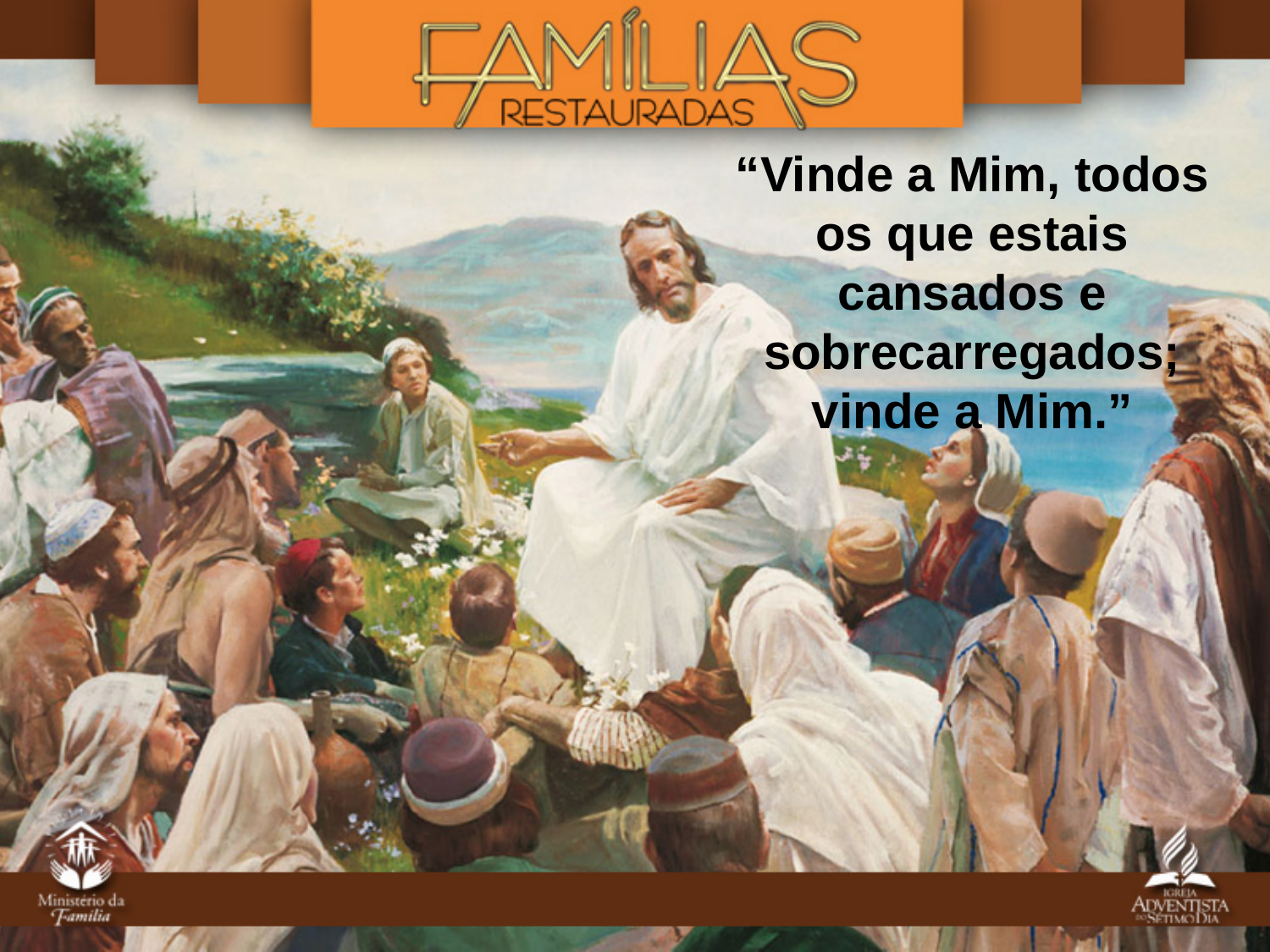

“Vinde a Mim, todos os que estais cansados e sobrecarregados; vinde a Mim.”